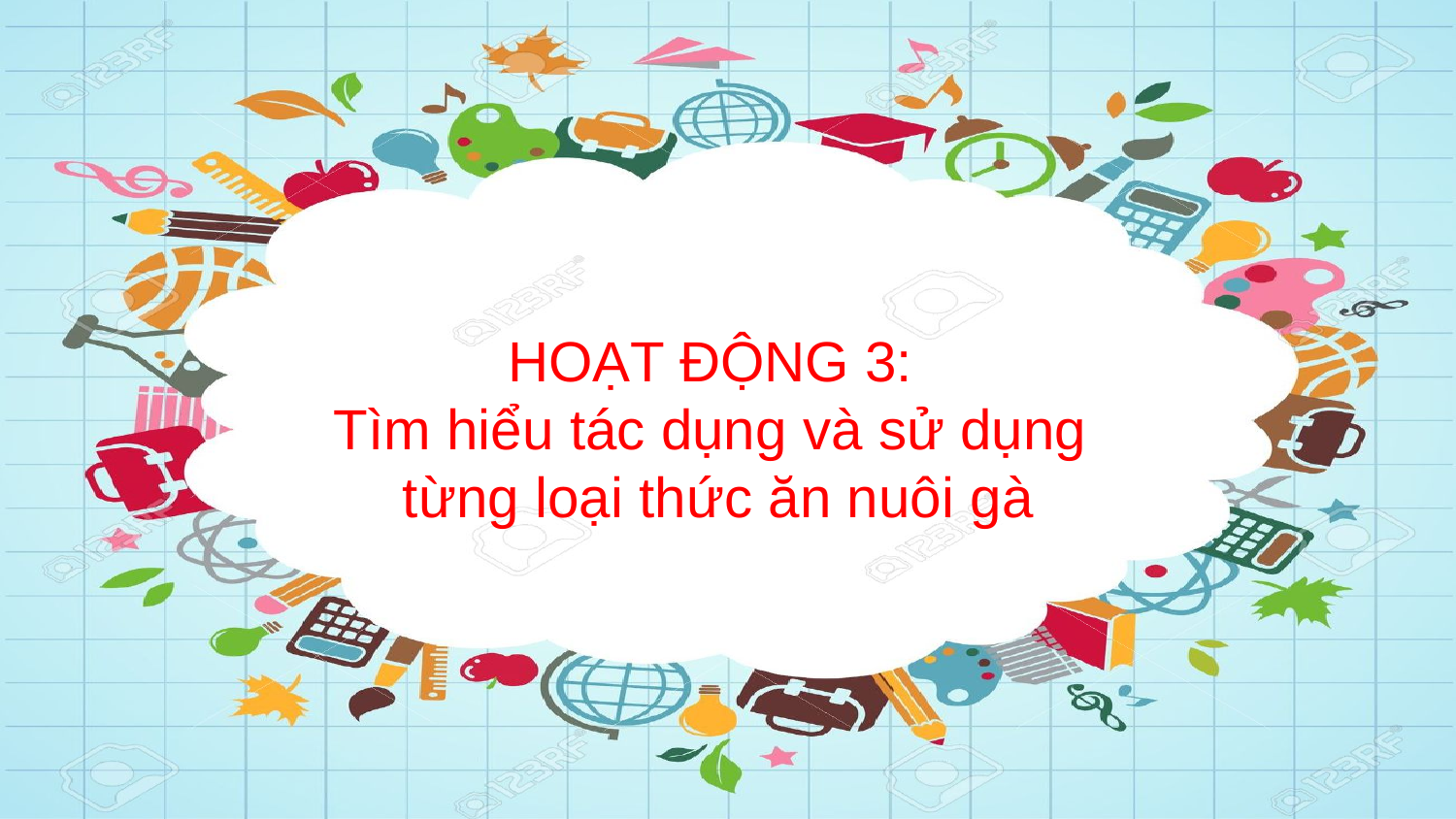

HOẠT ĐỘNG 3:
Tìm hiểu tác dụng và sử dụng
từng loại thức ăn nuôi gà